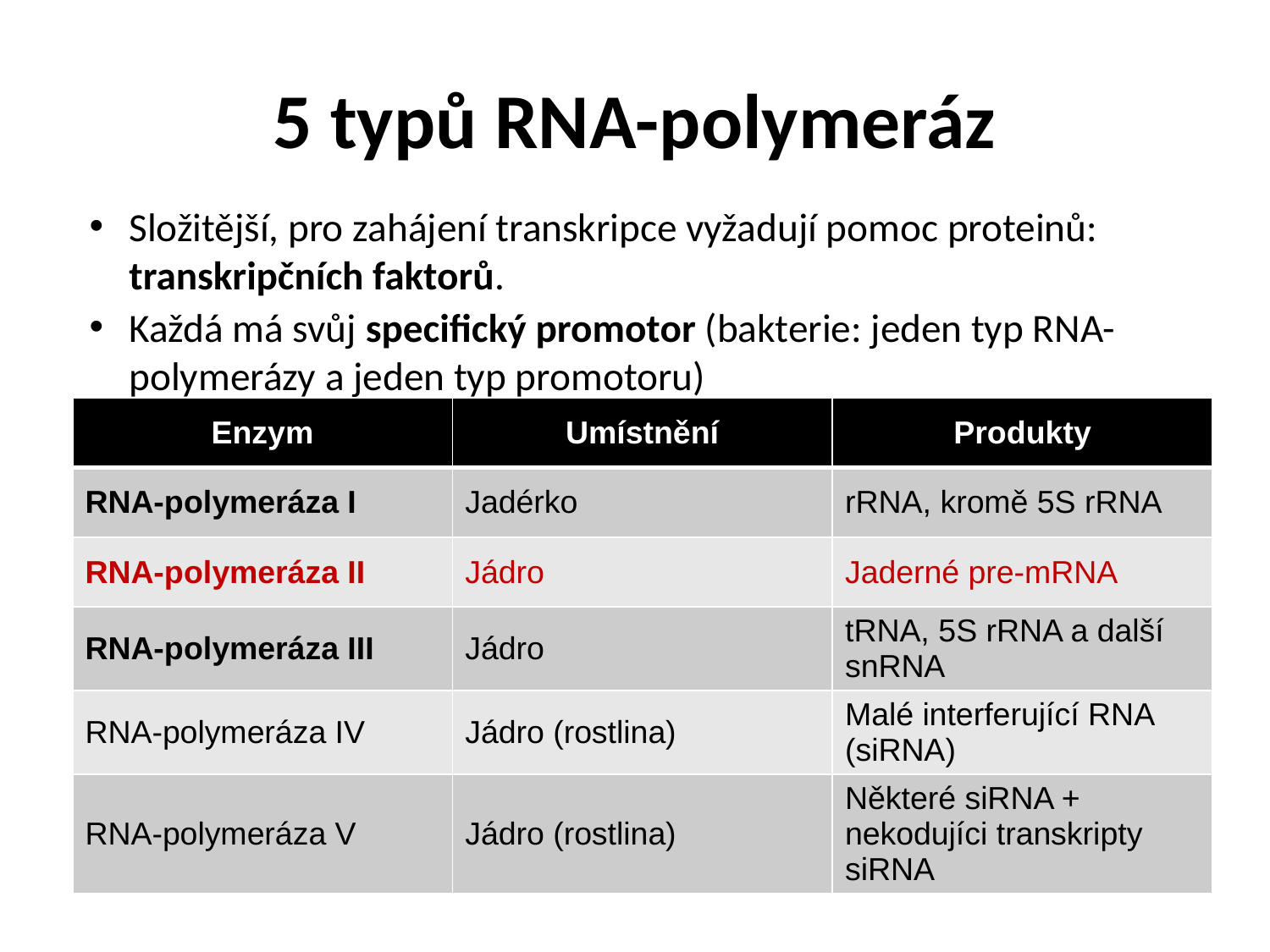

# 5 typů RNA-polymeráz
Složitější, pro zahájení transkripce vyžadují pomoc proteinů: transkripčních faktorů.
Každá má svůj specifický promotor (bakterie: jeden typ RNA-polymerázy a jeden typ promotoru)

| Enzym | Umístnění | Produkty |
| --- | --- | --- |
| RNA-polymeráza I | Jadérko | rRNA, kromě 5S rRNA |
| RNA-polymeráza II | Jádro | Jaderné pre-mRNA |
| RNA-polymeráza III | Jádro | tRNA, 5S rRNA a další snRNA |
| RNA-polymeráza IV | Jádro (rostlina) | Malé interferující RNA (siRNA) |
| RNA-polymeráza V | Jádro (rostlina) | Některé siRNA + nekodujíci transkripty siRNA |